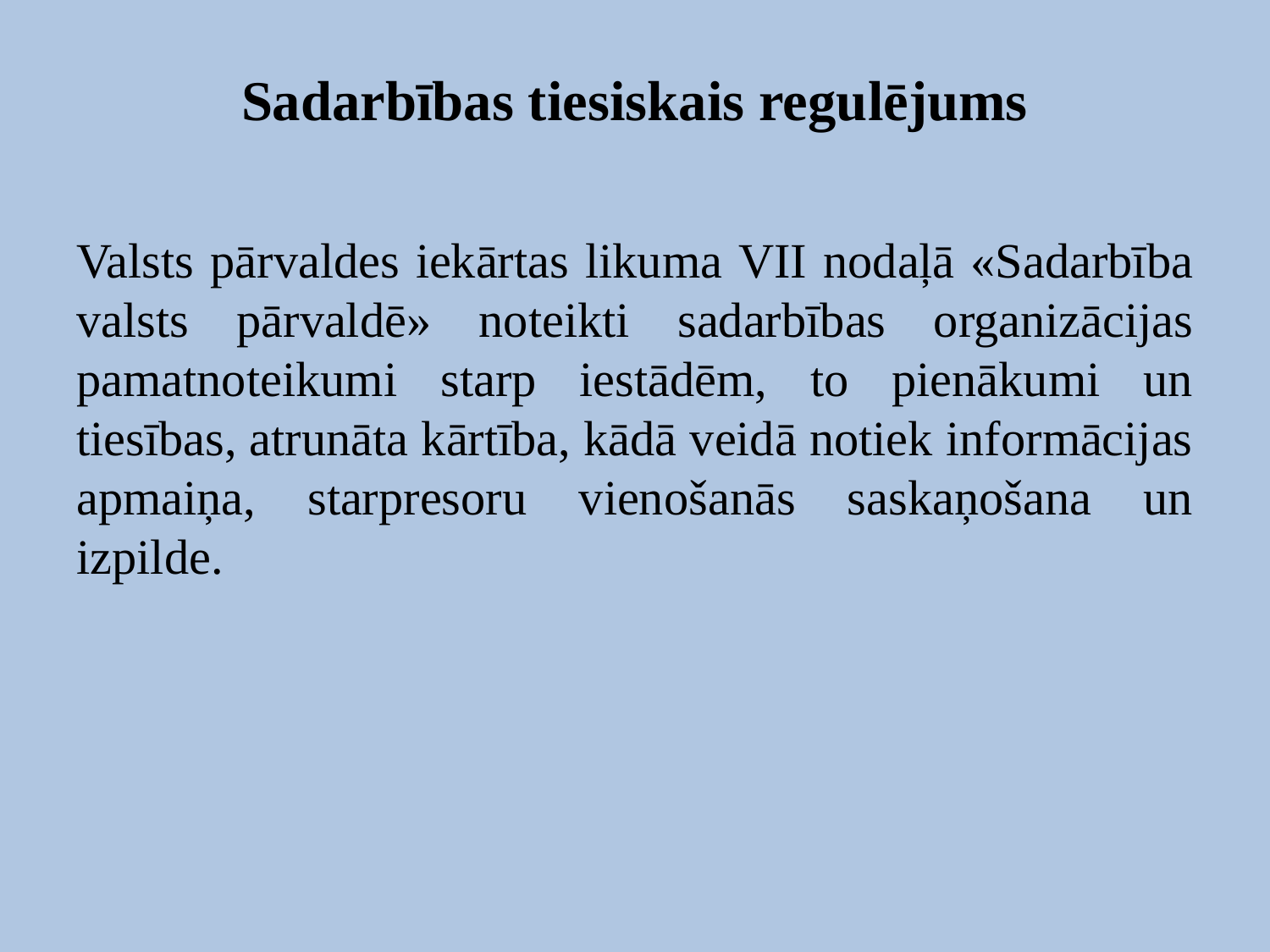

# Sadarbības tiesiskais regulējums
Valsts pārvaldes iekārtas likuma VII nodaļā «Sadarbība valsts pārvaldē» noteikti sadarbības organizācijas pamatnoteikumi starp iestādēm, to pienākumi un tiesības, atrunāta kārtība, kādā veidā notiek informācijas apmaiņa, starpresoru vienošanās saskaņošana un izpilde.